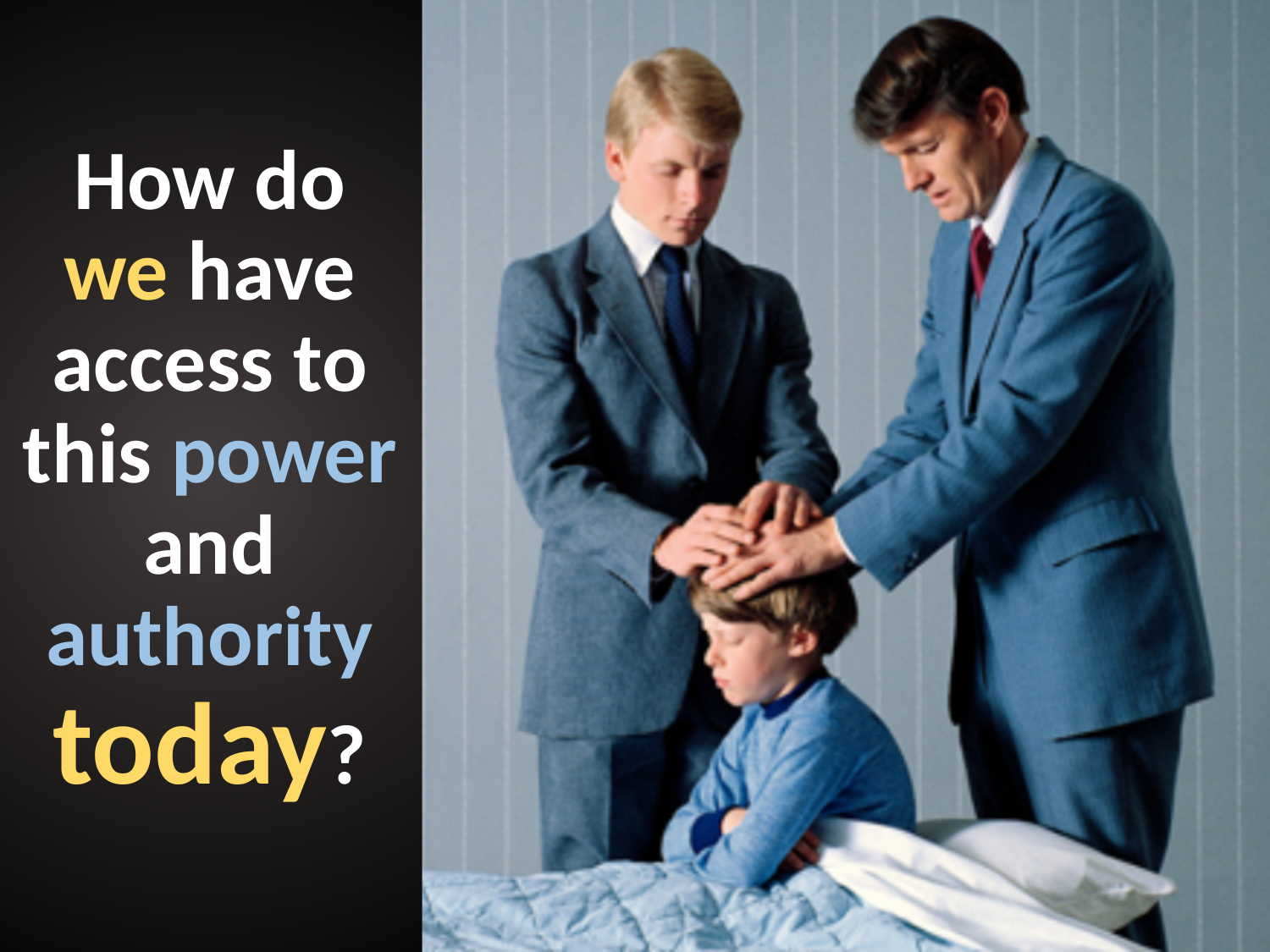

How do we have access to this power and authority today?